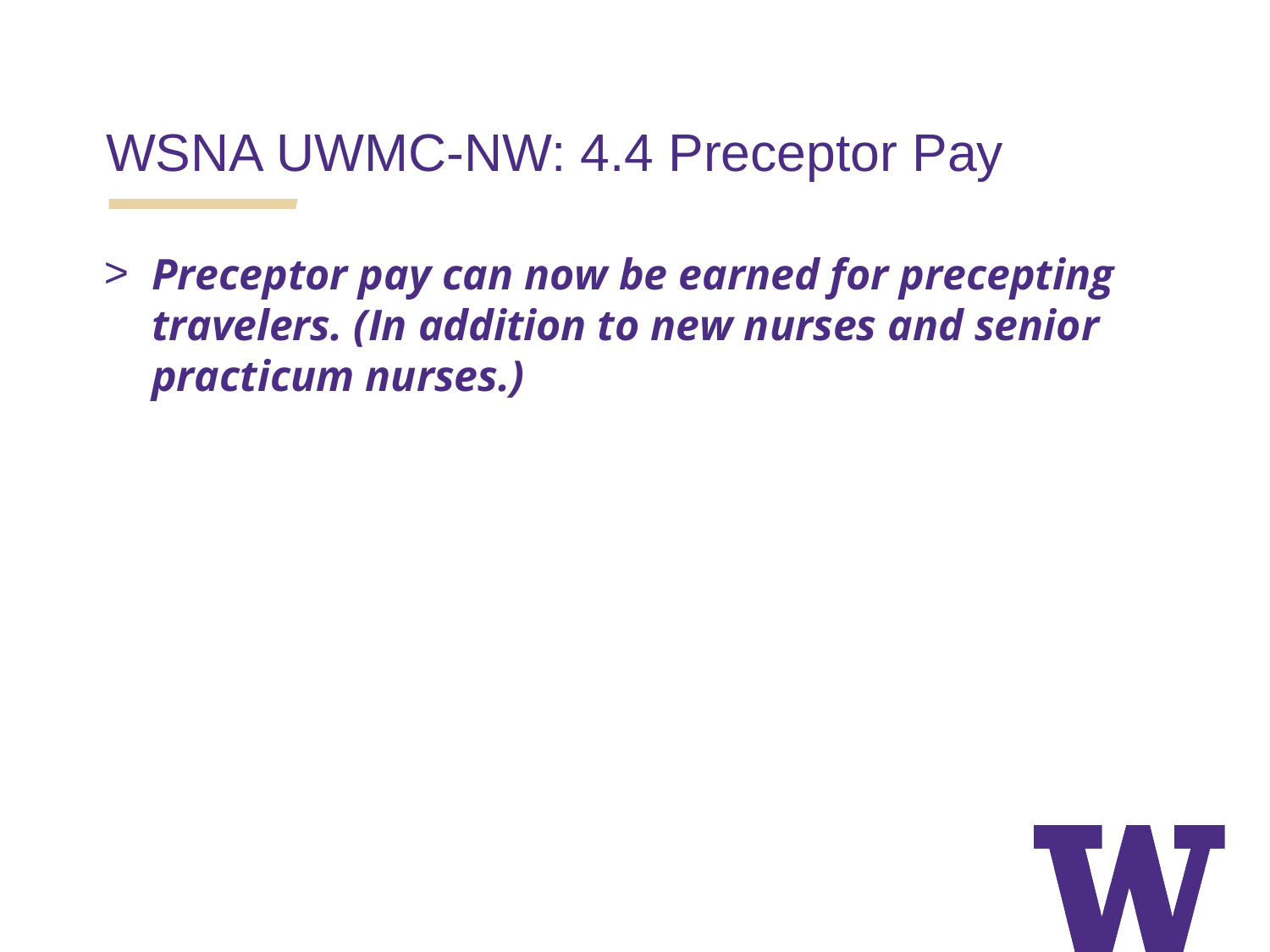

WSNA UWMC-NW: 4.4 Preceptor Pay
Preceptor pay can now be earned for precepting travelers. (In addition to new nurses and senior practicum nurses.)